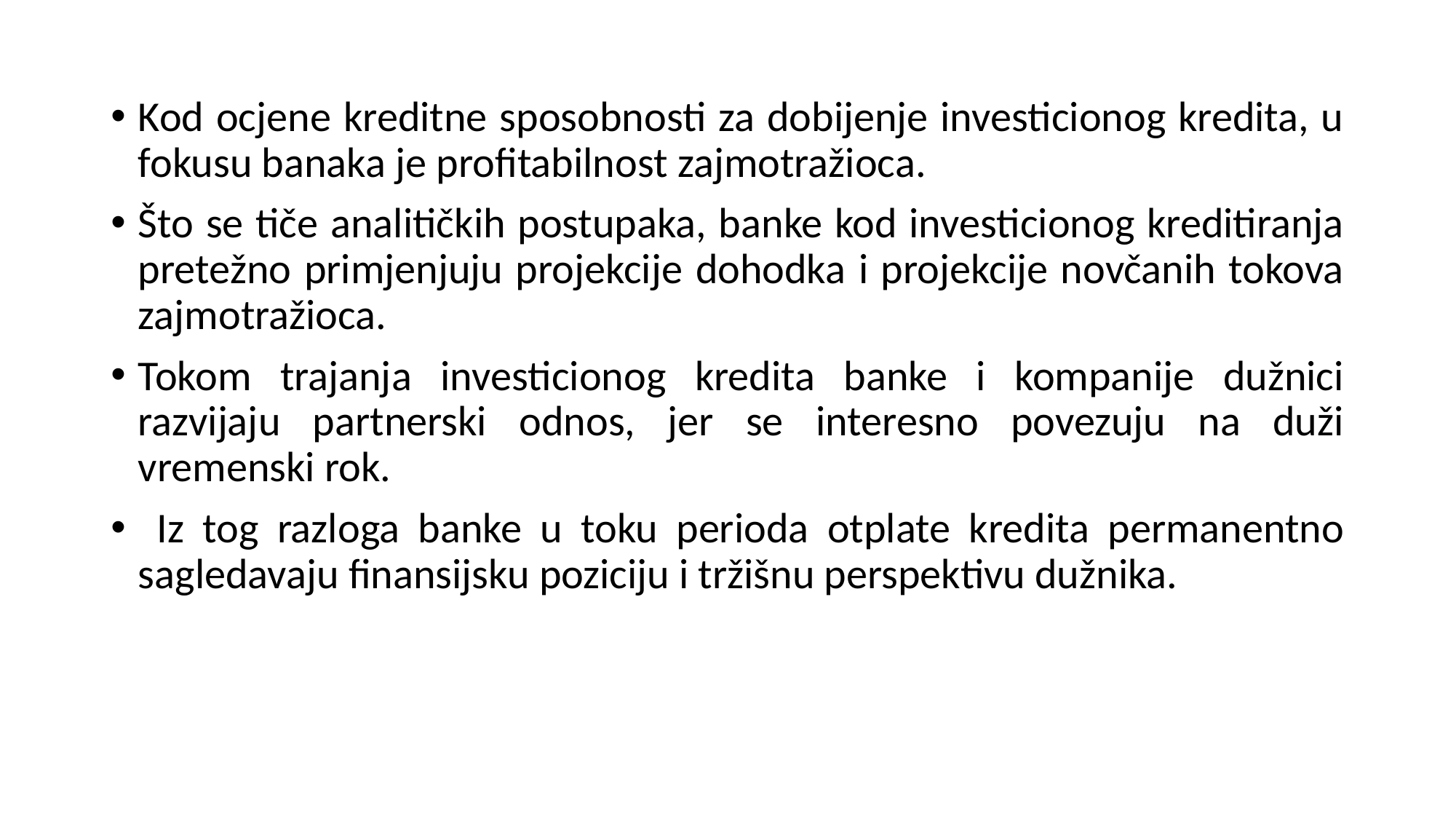

Kod ocjene kreditne sposobnosti za dobijenje investicionog kredita, u fokusu banaka je profitabilnost zajmotražioca.
Što se tiče analitičkih postupaka, banke kod investicionog kreditiranja pretežno primjenjuju projekcije dohodka i projekcije novčanih tokova zajmotražioca.
Tokom trajanja investicionog kredita banke i kompanije dužnici razvijaju partnerski odnos, jer se interesno povezuju na duži vremenski rok.
 Iz tog razloga banke u toku perioda otplate kredita permanentno sagledavaju finansijsku poziciju i tržišnu perspektivu dužnika.